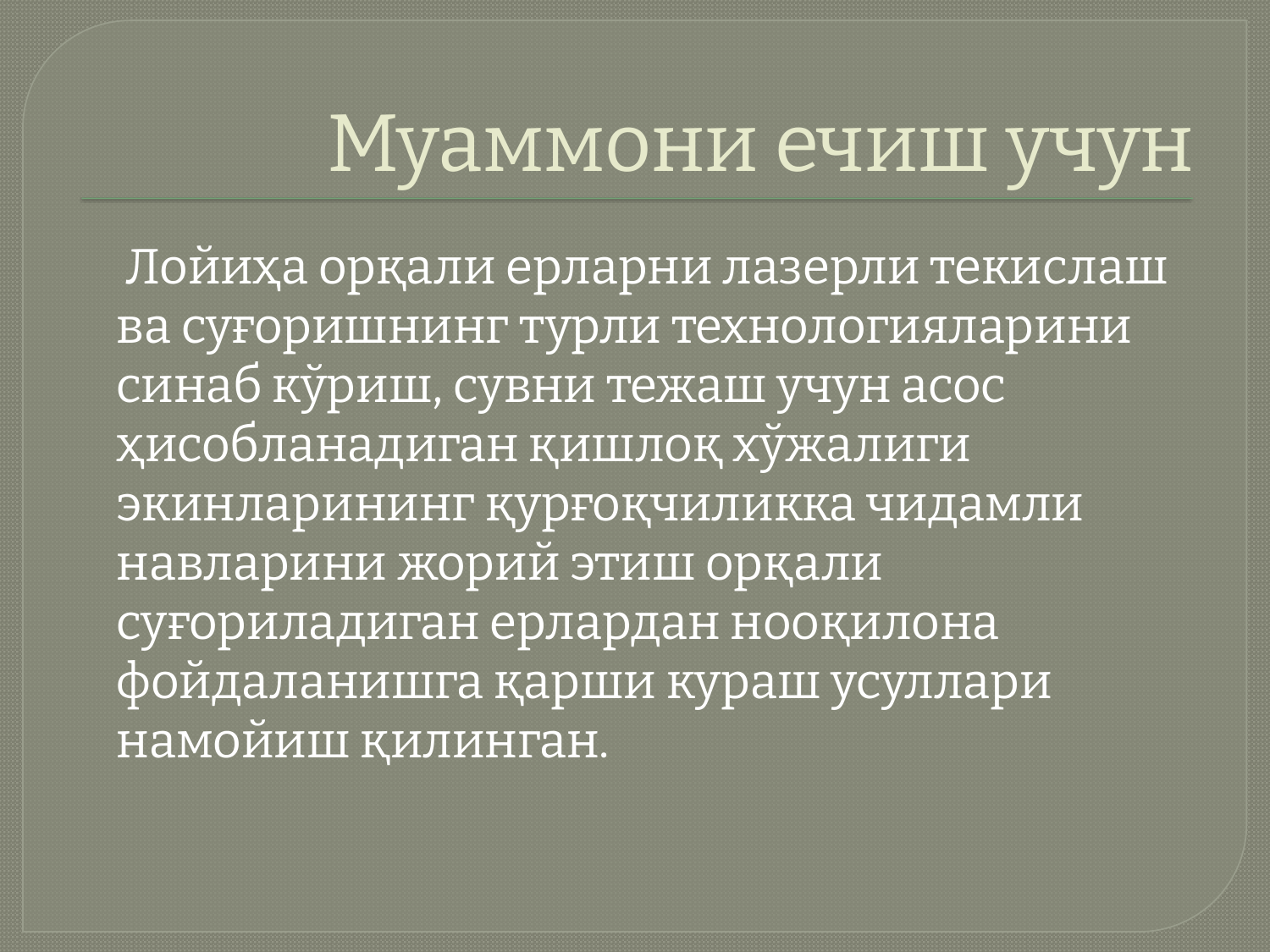

# Муаммони ечиш учун
     Лойиҳа орқали ерларни лазерли текислаш ва суғоришнинг турли технологияларини синаб кўриш, сувни тежаш учун асос ҳисобланадиган қишлоқ хўжалиги экинларининг қурғоқчиликка чидамли навларини жорий этиш орқали суғориладиган ерлардан нооқилона фойдаланишга қарши кураш усуллари намойиш қилинган.